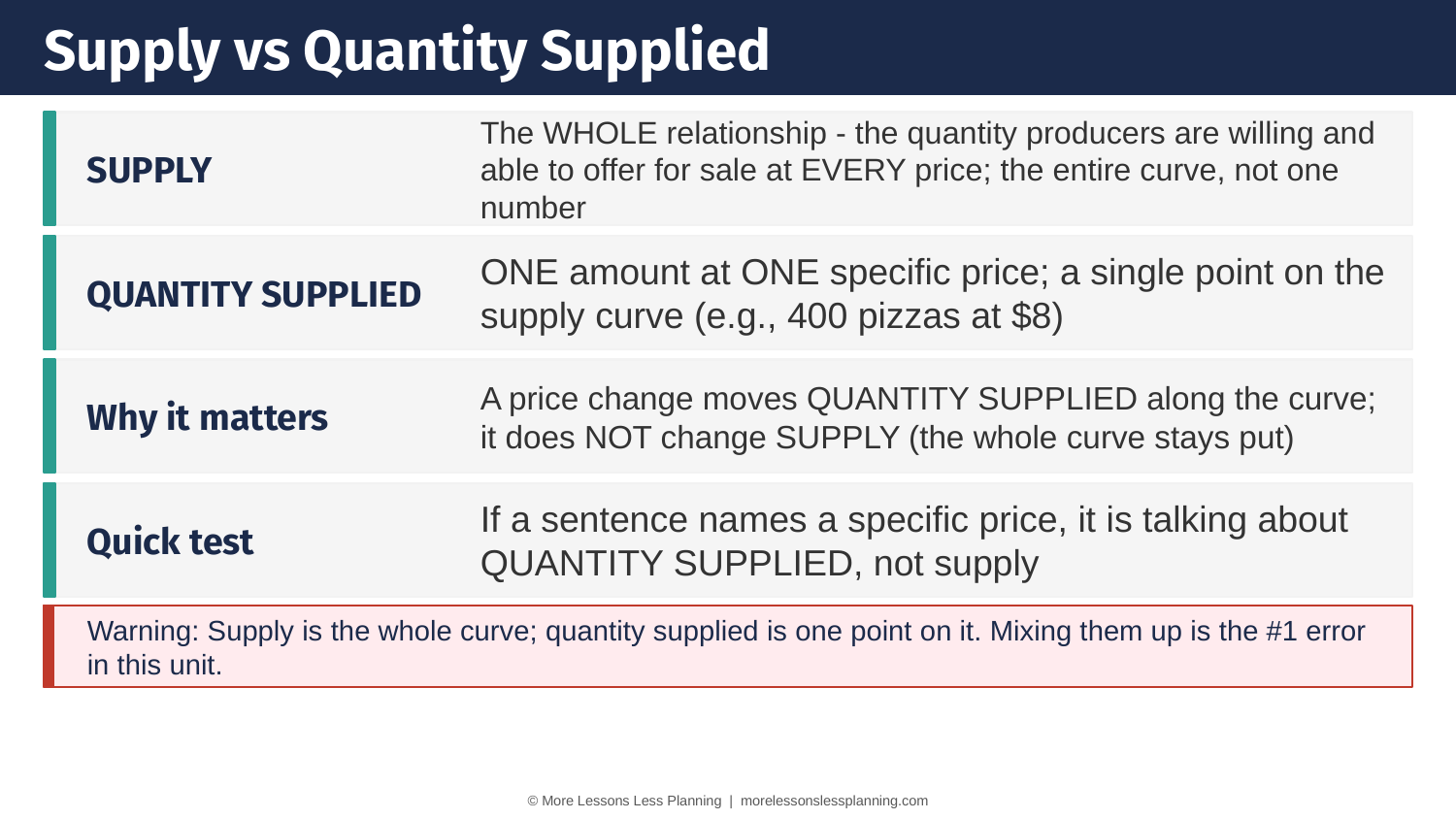

Supply vs Quantity Supplied

SUPPLY
The WHOLE relationship - the quantity producers are willing and able to offer for sale at EVERY price; the entire curve, not one number

QUANTITY SUPPLIED
ONE amount at ONE specific price; a single point on the supply curve (e.g., 400 pizzas at $8)

Why it matters
A price change moves QUANTITY SUPPLIED along the curve; it does NOT change SUPPLY (the whole curve stays put)

Quick test
If a sentence names a specific price, it is talking about QUANTITY SUPPLIED, not supply

Warning: Supply is the whole curve; quantity supplied is one point on it. Mixing them up is the #1 error in this unit.
© More Lessons Less Planning  |  morelessonslessplanning.com